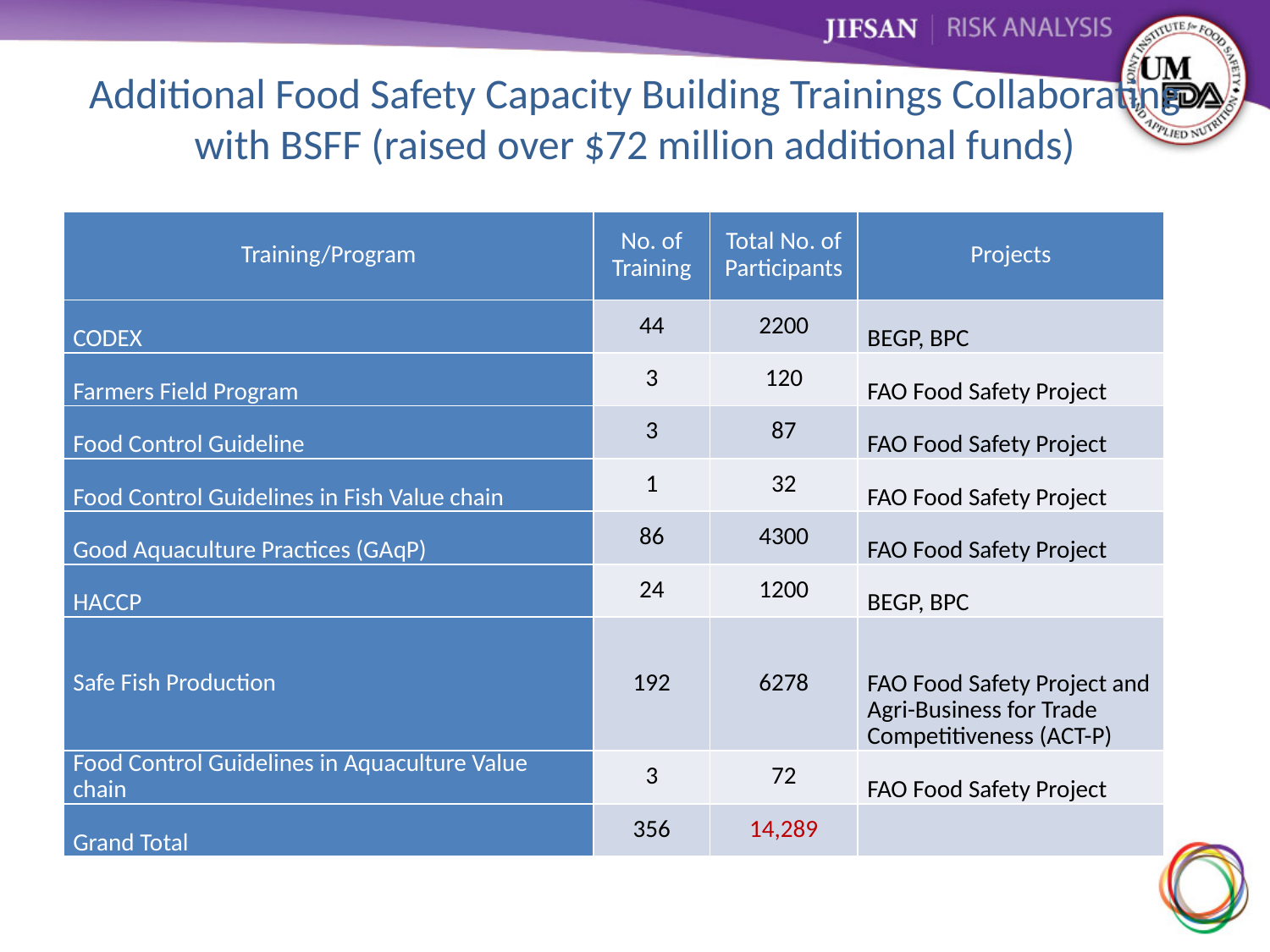

# Additional Food Safety Capacity Building Trainings Collaborating with BSFF (raised over $72 million additional funds)
| Training/Program | No. of Training | Total No. of Participants | Projects |
| --- | --- | --- | --- |
| CODEX | 44 | 2200 | BEGP, BPC |
| Farmers Field Program | 3 | 120 | FAO Food Safety Project |
| Food Control Guideline | 3 | 87 | FAO Food Safety Project |
| Food Control Guidelines in Fish Value chain | 1 | 32 | FAO Food Safety Project |
| Good Aquaculture Practices (GAqP) | 86 | 4300 | FAO Food Safety Project |
| HACCP | 24 | 1200 | BEGP, BPC |
| Safe Fish Production | 192 | 6278 | FAO Food Safety Project and Agri-Business for Trade Competitiveness (ACT-P) |
| Food Control Guidelines in Aquaculture Value chain | 3 | 72 | FAO Food Safety Project |
| Grand Total | 356 | 14,289 |  |